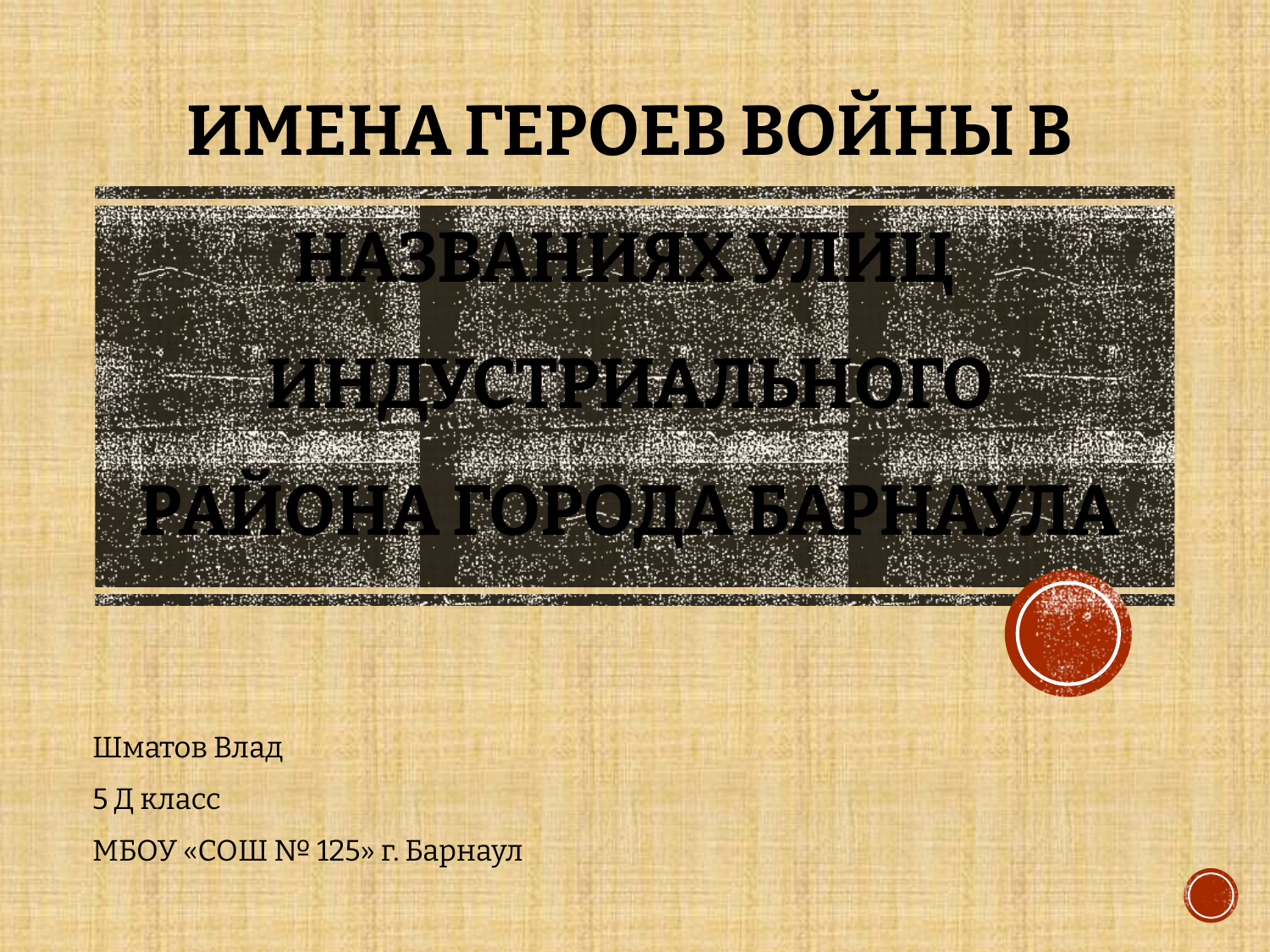

# Имена героев войны в названиях улиц Индустриального района города Барнаула
Шматов Влад
5 Д класс
МБОУ «СОШ № 125» г. Барнаул